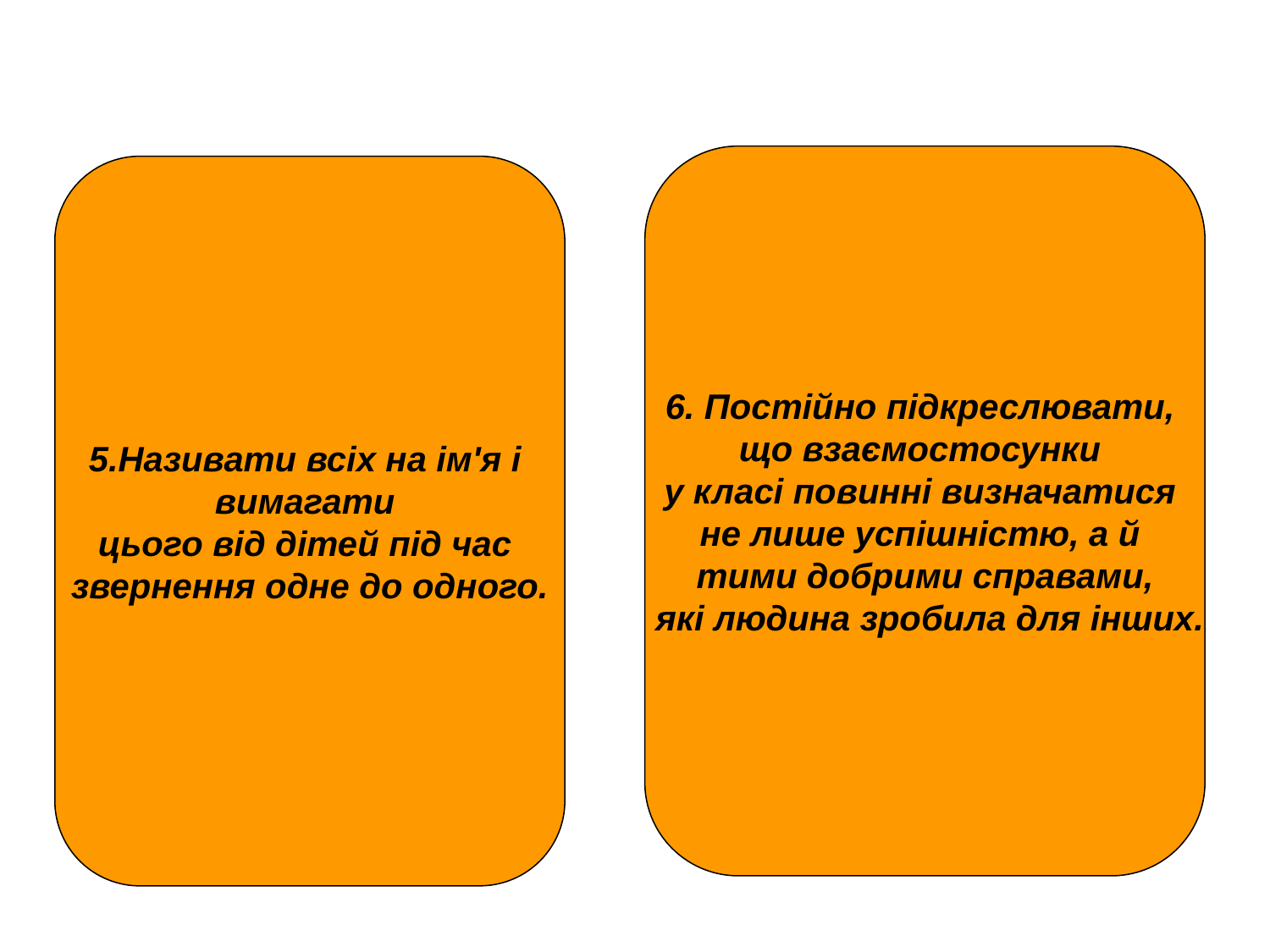

6. Постійно підкреслювати,
що взаємостосунки
у класі повинні визначатися
не лише успішністю, а й
тими добрими справами,
 які людина зробила для інших.
5.Називати всіх на ім'я і
вимагати
цього від дітей під час
звернення одне до одного.